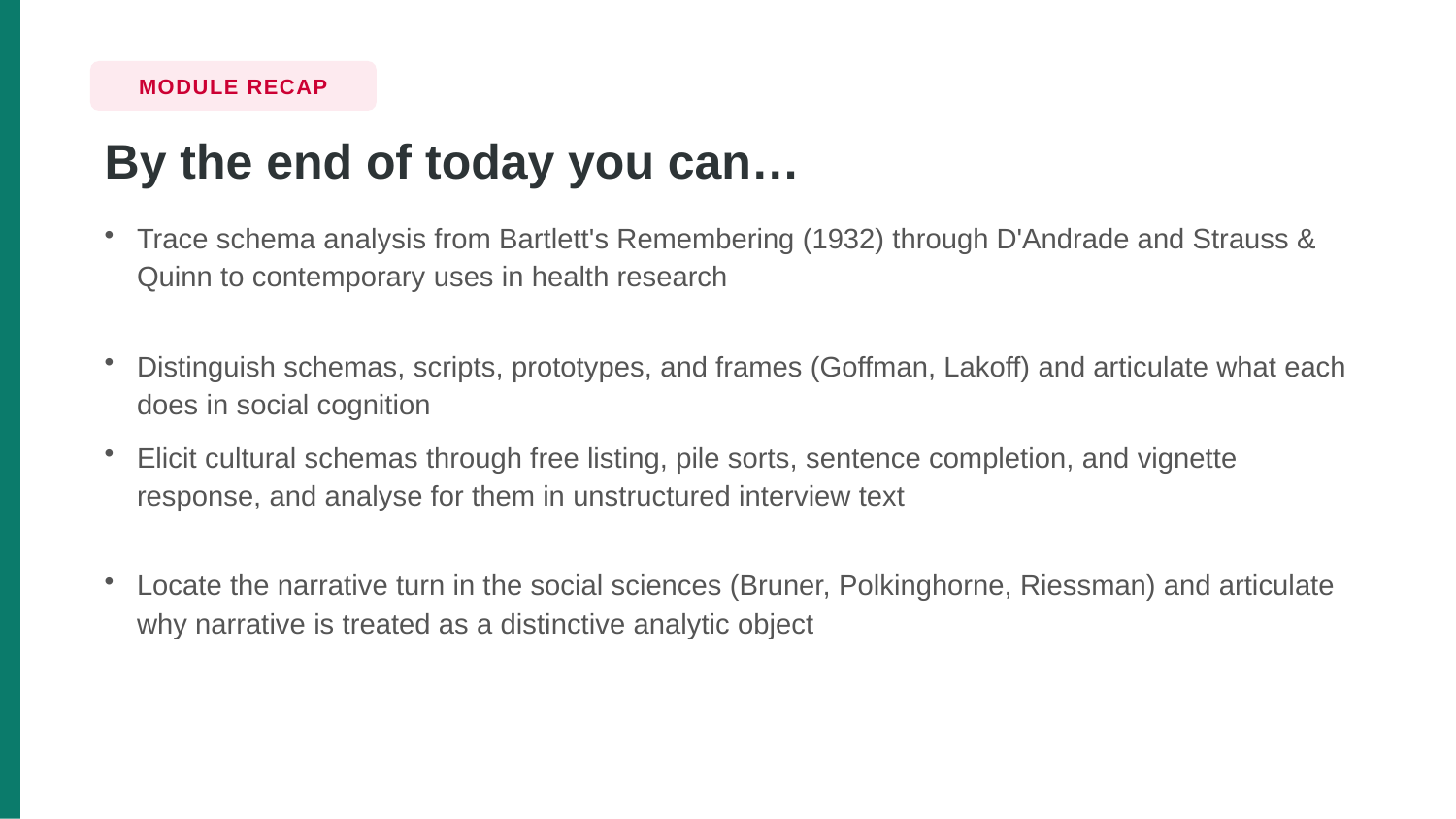

MODULE RECAP
By the end of today you can…
Trace schema analysis from Bartlett's Remembering (1932) through D'Andrade and Strauss & Quinn to contemporary uses in health research
Distinguish schemas, scripts, prototypes, and frames (Goffman, Lakoff) and articulate what each does in social cognition
Elicit cultural schemas through free listing, pile sorts, sentence completion, and vignette response, and analyse for them in unstructured interview text
Locate the narrative turn in the social sciences (Bruner, Polkinghorne, Riessman) and articulate why narrative is treated as a distinctive analytic object